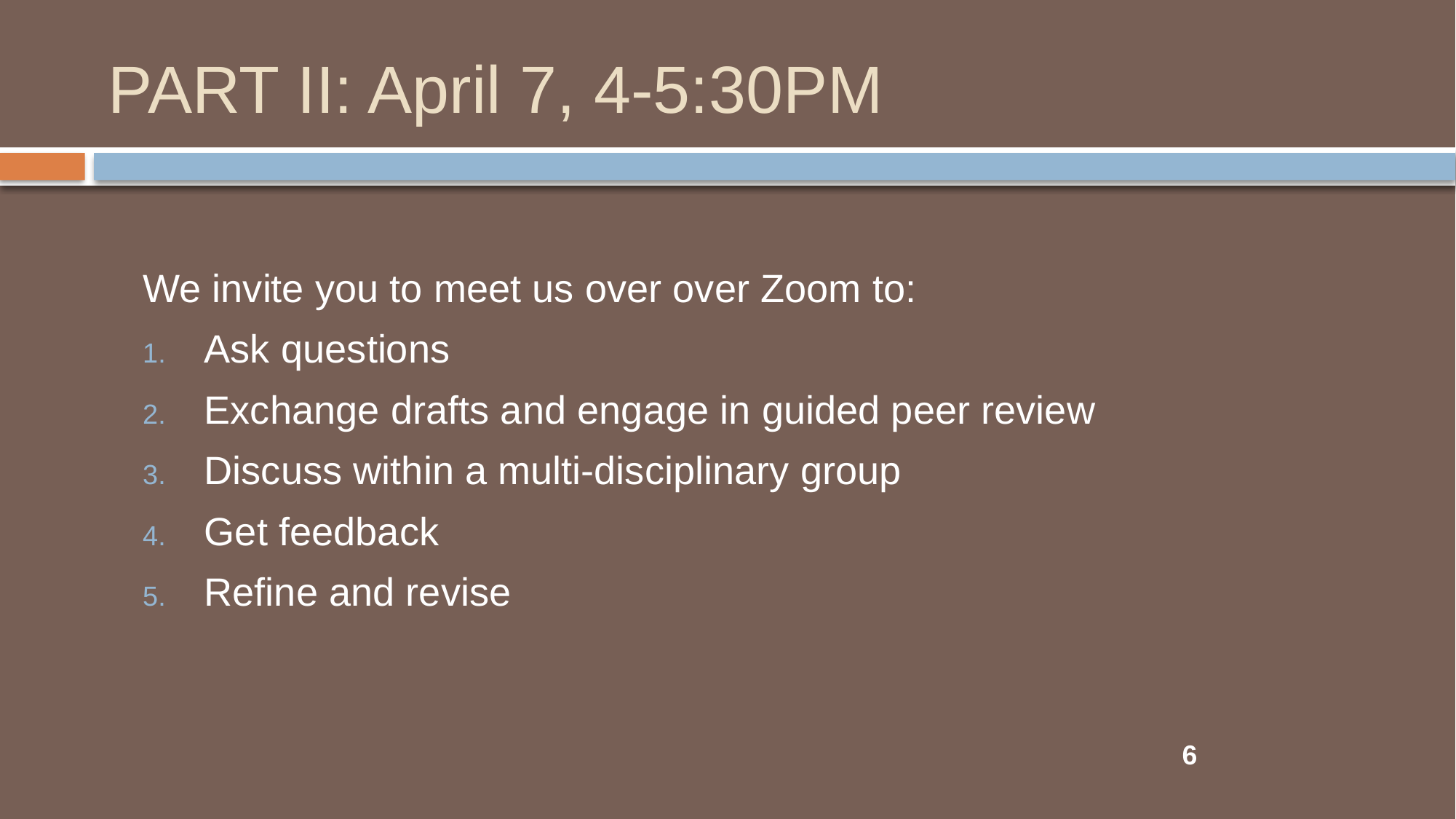

# PART II: April 7, 4-5:30PM

We invite you to meet us over over Zoom to:
Ask questions
Exchange drafts and engage in guided peer review
Discuss within a multi-disciplinary group
Get feedback
Refine and revise

6